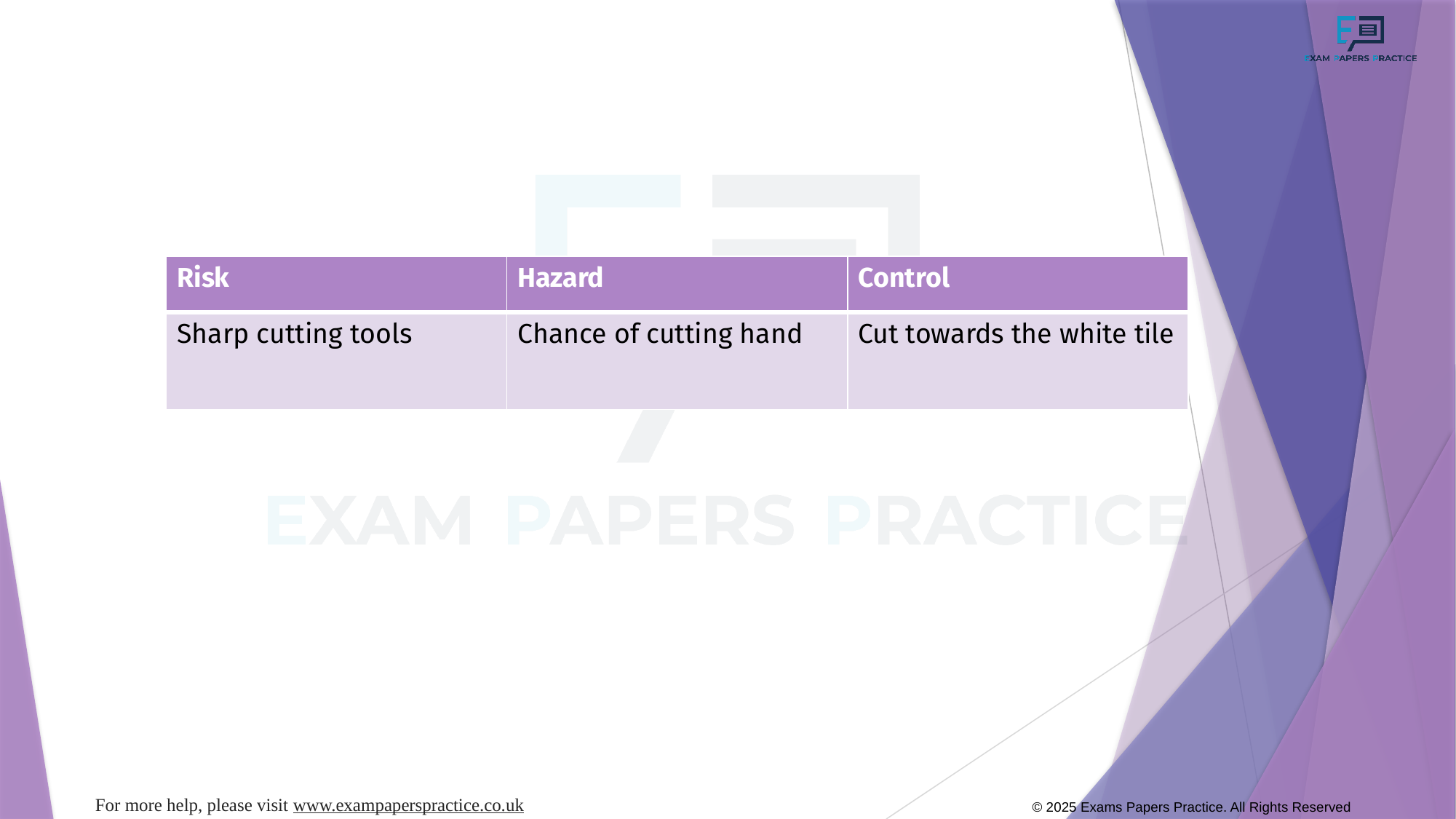

| Risk | Hazard | Control |
| --- | --- | --- |
| Sharp cutting tools | Chance of cutting hand | Cut towards the white tile |